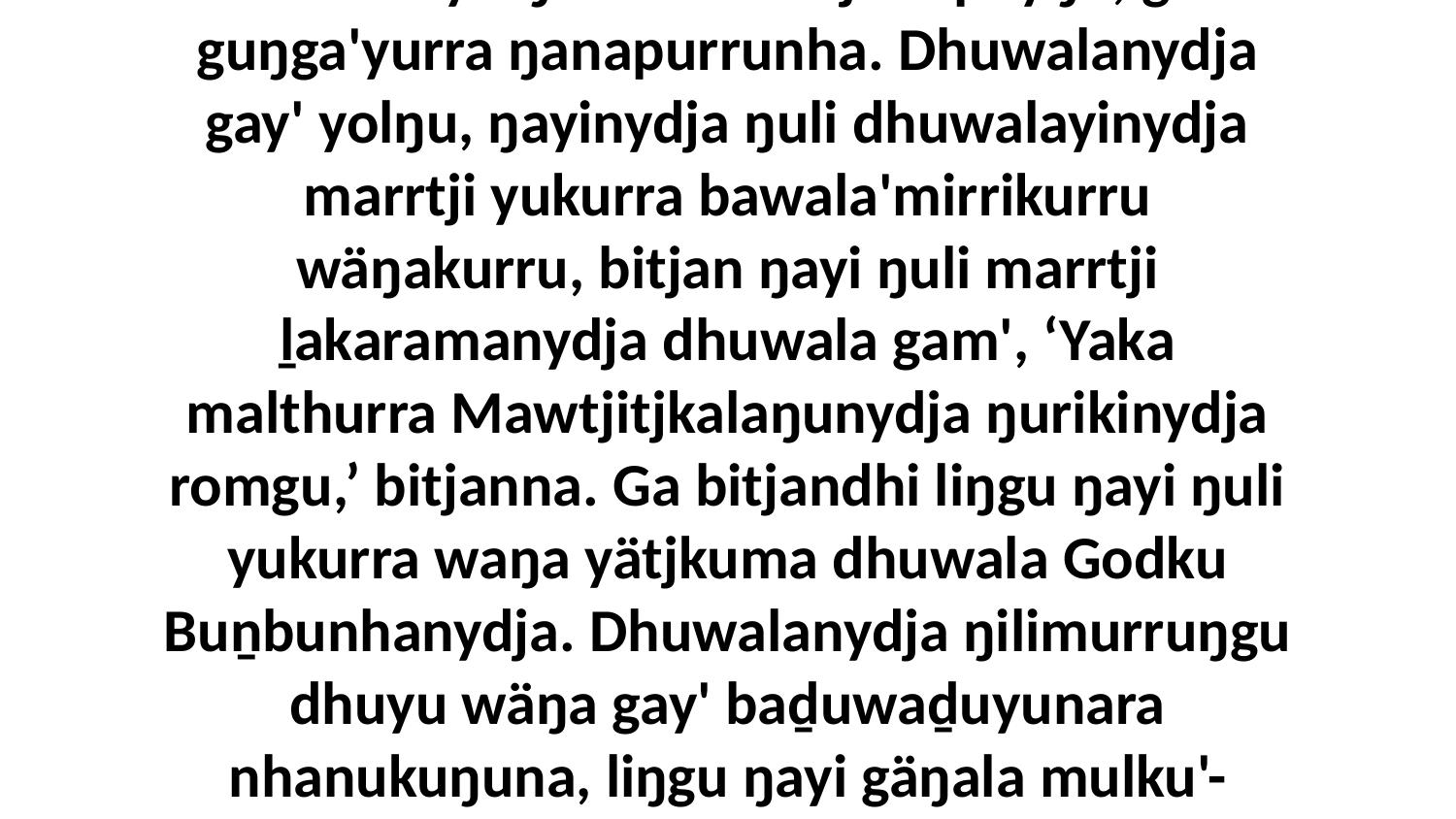

28 bala yatjunmina waŋana bitjarrana, “Way nhuma yolŋu walala Yitjuralpuyŋu, go guŋga'yurra ŋanapurrunha. Dhuwalanydja gay' yolŋu, ŋayinydja ŋuli dhuwalayinydja marrtji yukurra bawala'mirrikurru wäŋakurru, bitjan ŋayi ŋuli marrtji ḻakaramanydja dhuwala gam', ‘Yaka malthurra Mawtjitjkalaŋunydja ŋurikinydja romgu,’ bitjanna. Ga bitjandhi liŋgu ŋayi ŋuli yukurra waŋa yätjkuma dhuwala Godku Buṉbunhanydja. Dhuwalanydja ŋilimurruŋgu dhuyu wäŋa gay' baḏuwaḏuyunara nhanukuŋuna, liŋgu ŋayi gäŋala mulku'-mulkurunha yolŋu'-yulŋunha dhipalayi Buŋbulili.”